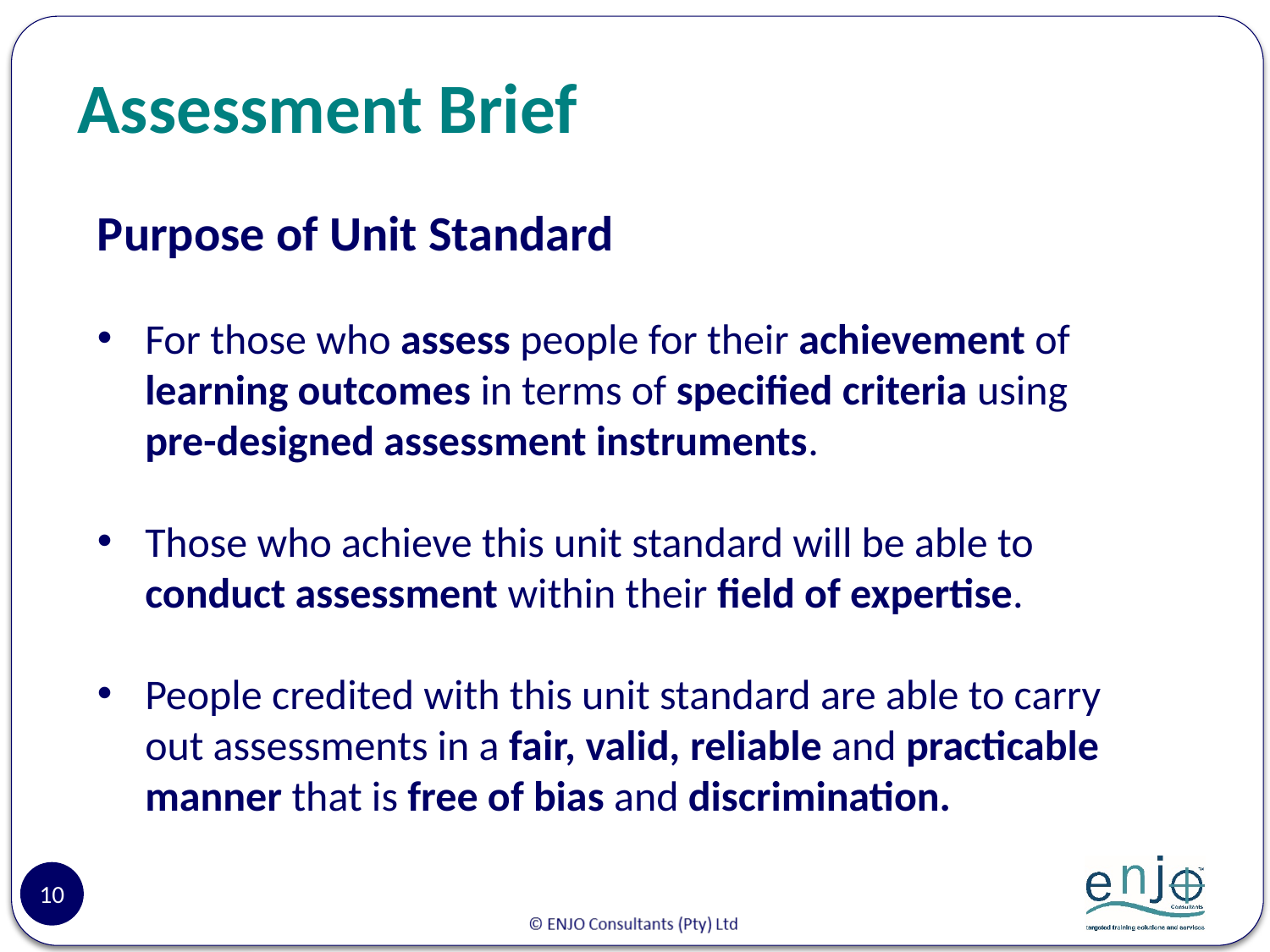

# Assessment Brief

Purpose of Unit Standard

For those who assess people for their achievement of learning outcomes in terms of specified criteria using pre-designed assessment instruments.

Those who achieve this unit standard will be able to conduct assessment within their field of expertise.

People credited with this unit standard are able to carry out assessments in a fair, valid, reliable and practicable manner that is free of bias and discrimination.
10